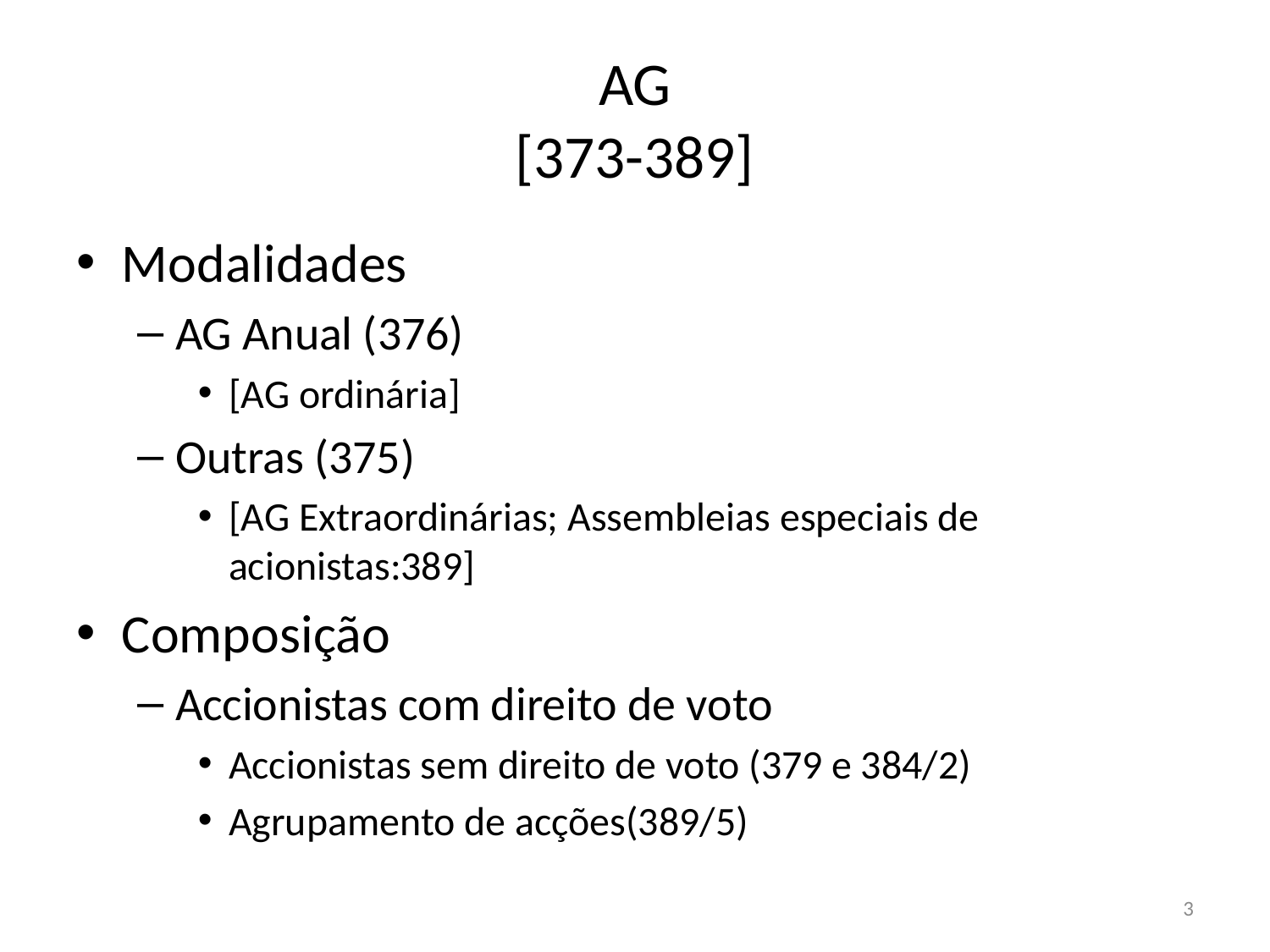

# AG [373-389]
Modalidades
AG Anual (376)
[AG ordinária]
Outras (375)
[AG Extraordinárias; Assembleias especiais de acionistas:389]
Composição
Accionistas com direito de voto
Accionistas sem direito de voto (379 e 384/2)
Agrupamento de acções(389/5)
3